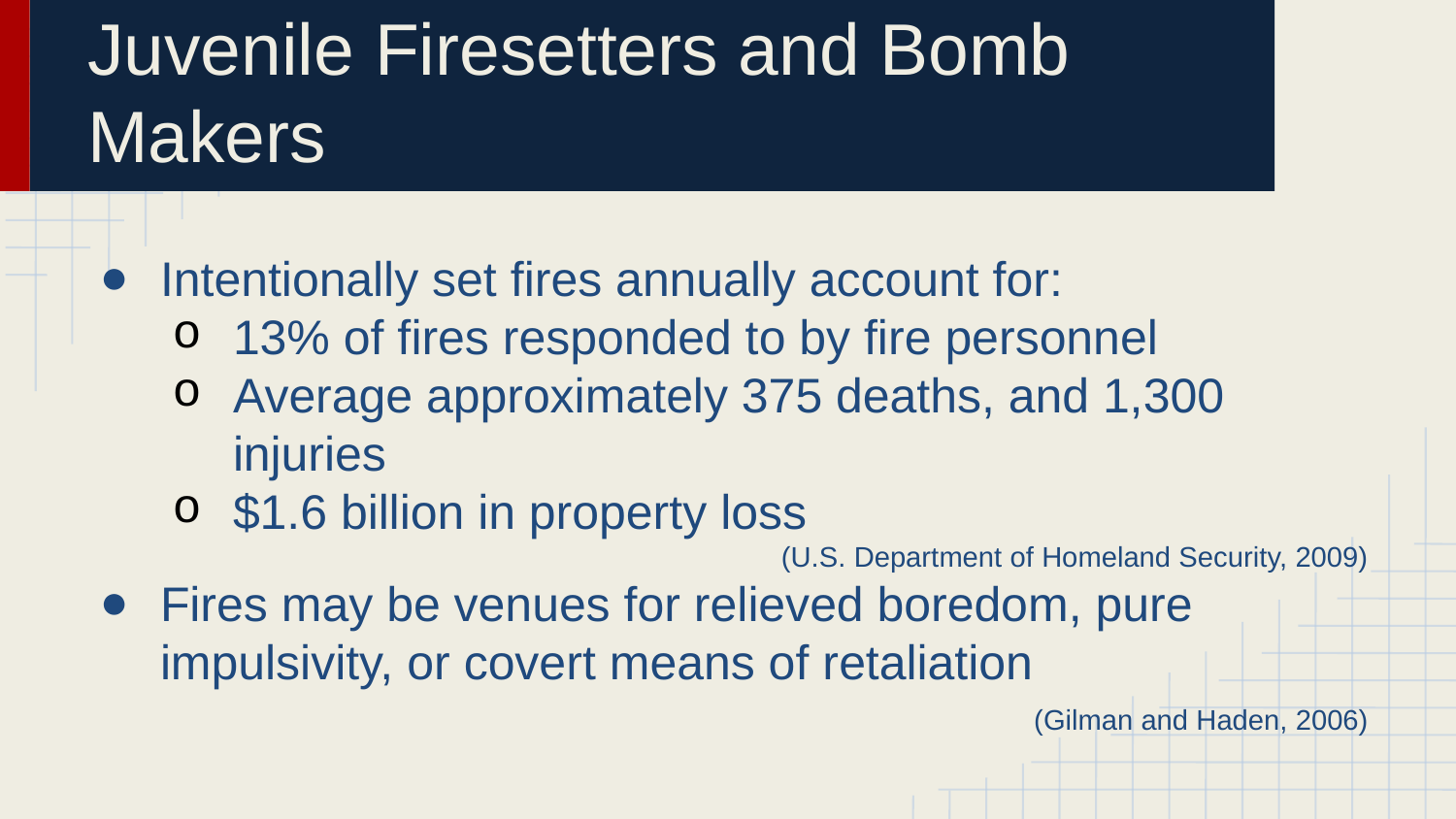

# Juvenile Firesetters and Bomb Makers

Intentionally set fires annually account for:
13% of fires responded to by fire personnel
Average approximately 375 deaths, and 1,300 injuries
$1.6 billion in property loss
(U.S. Department of Homeland Security, 2009)
Fires may be venues for relieved boredom, pure impulsivity, or covert means of retaliation
(Gilman and Haden, 2006)